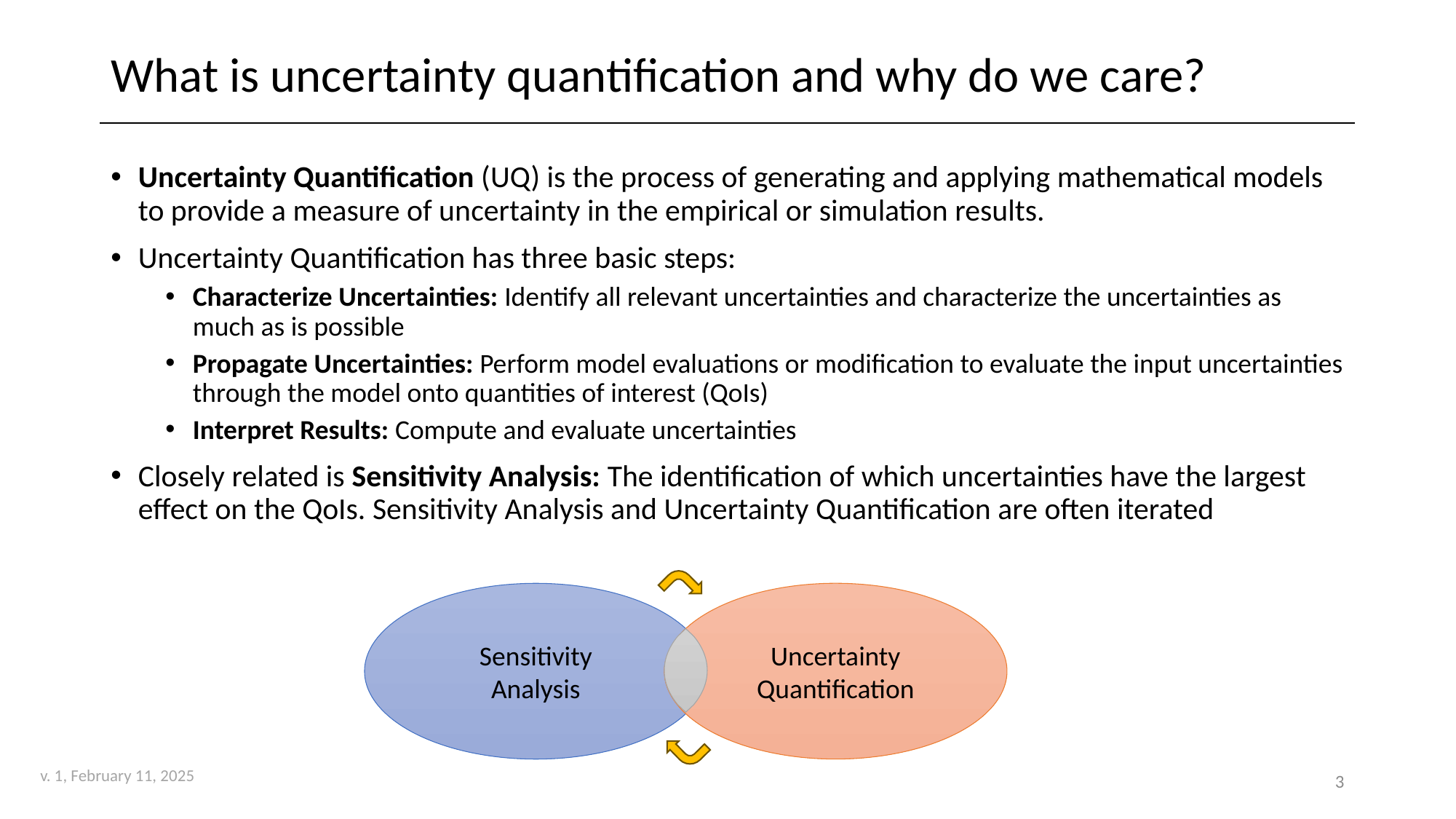

# What is uncertainty quantification and why do we care?
Uncertainty Quantification (UQ) is the process of generating and applying mathematical models to provide a measure of uncertainty in the empirical or simulation results.
Uncertainty Quantification has three basic steps:
Characterize Uncertainties: Identify all relevant uncertainties and characterize the uncertainties as much as is possible
Propagate Uncertainties: Perform model evaluations or modification to evaluate the input uncertainties through the model onto quantities of interest (QoIs)
Interpret Results: Compute and evaluate uncertainties
Closely related is Sensitivity Analysis: The identification of which uncertainties have the largest effect on the QoIs. Sensitivity Analysis and Uncertainty Quantification are often iterated

Uncertainty
Quantification
Sensitivity
Analysis

3
v. 1, February 11, 2025